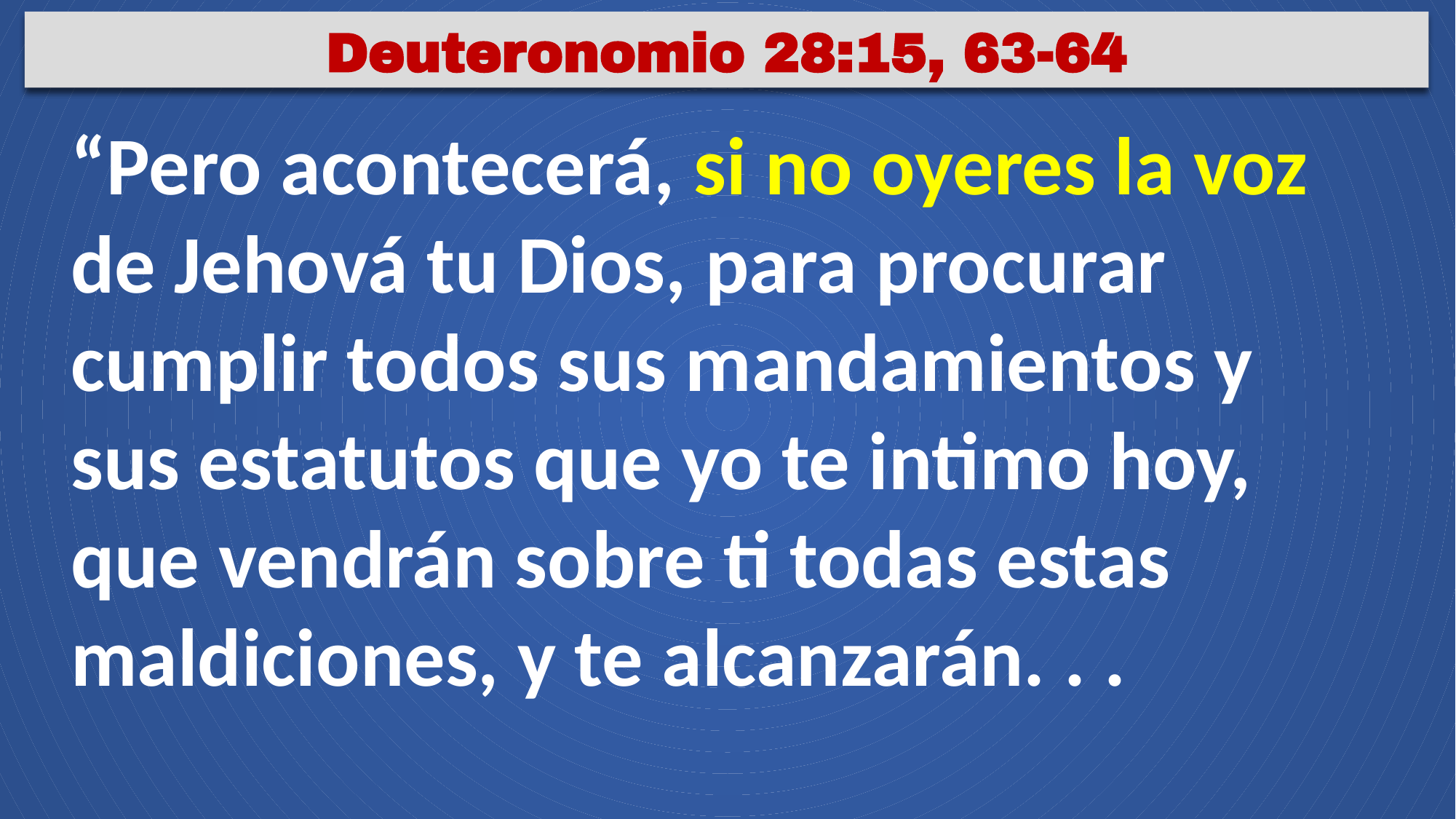

Deuteronomio 28:15, 63-64
“Pero acontecerá, si no oyeres la voz de Jehová tu Dios, para procurar cumplir todos sus mandamientos y sus estatutos que yo te intimo hoy, que vendrán sobre ti todas estas maldiciones, y te alcanzarán. . .